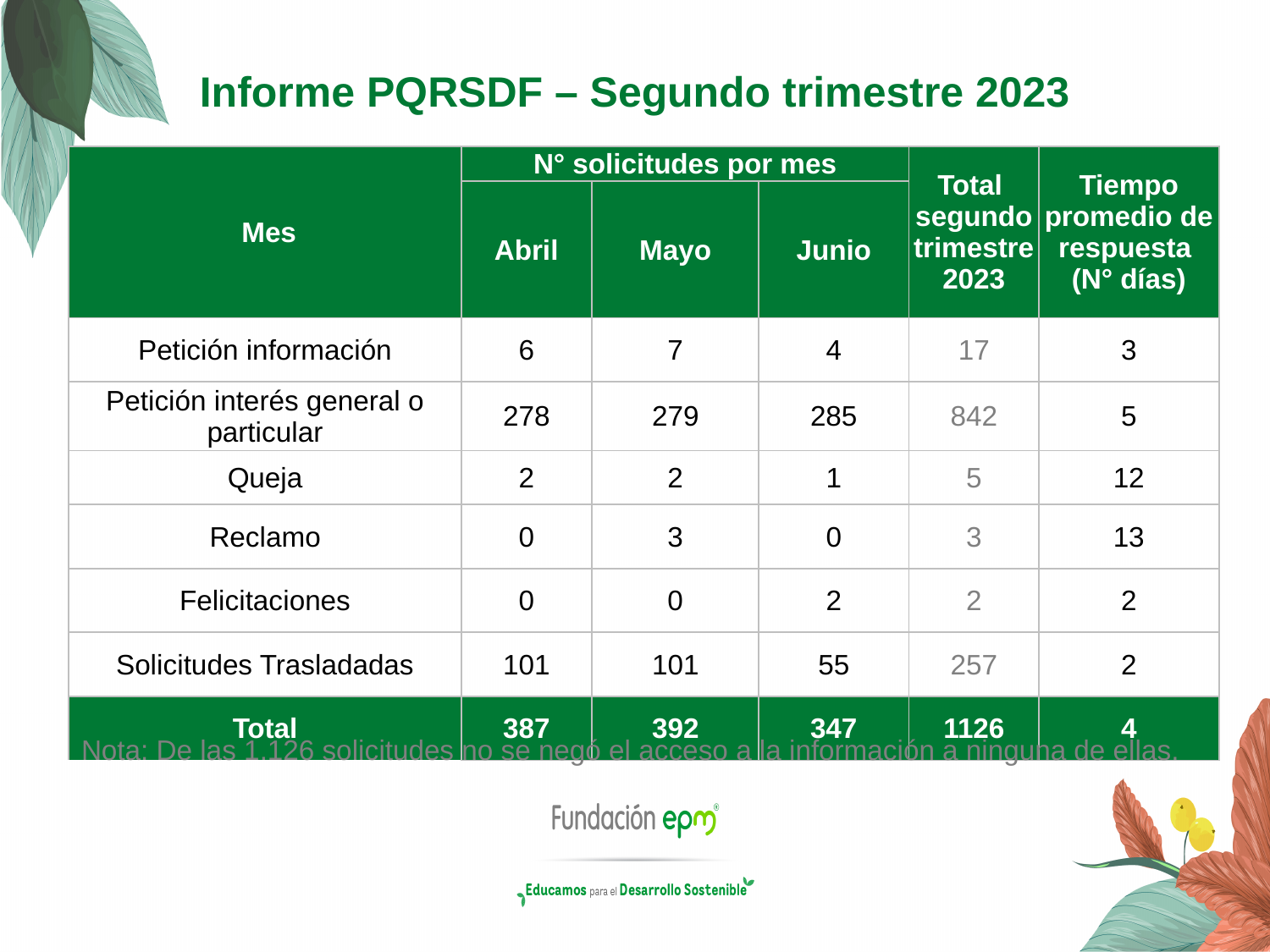

Informe PQRSDF – Segundo trimestre 2023
| Mes | N° solicitudes por mes |  |  | Total segundo trimestre 2023 | Tiempo promedio de respuesta (N° días) |
| --- | --- | --- | --- | --- | --- |
|  | Abril | Mayo | Junio |  |  |
| Petición información | 6 | 7 | 4 | 17 | 3 |
| Petición interés general o particular | 278 | 279 | 285 | 842 | 5 |
| Queja | 2 | 2 | 1 | 5 | 12 |
| Reclamo | 0 | 3 | 0 | 3 | 13 |
| Felicitaciones | 0 | 0 | 2 | 2 | 2 |
| Solicitudes Trasladadas | 101 | 101 | 55 | 257 | 2 |
| Total | 387 | 392 | 347 | 1126 | 4 |
Nota: De las 1.126 solicitudes no se negó el acceso a la información a ninguna de ellas.